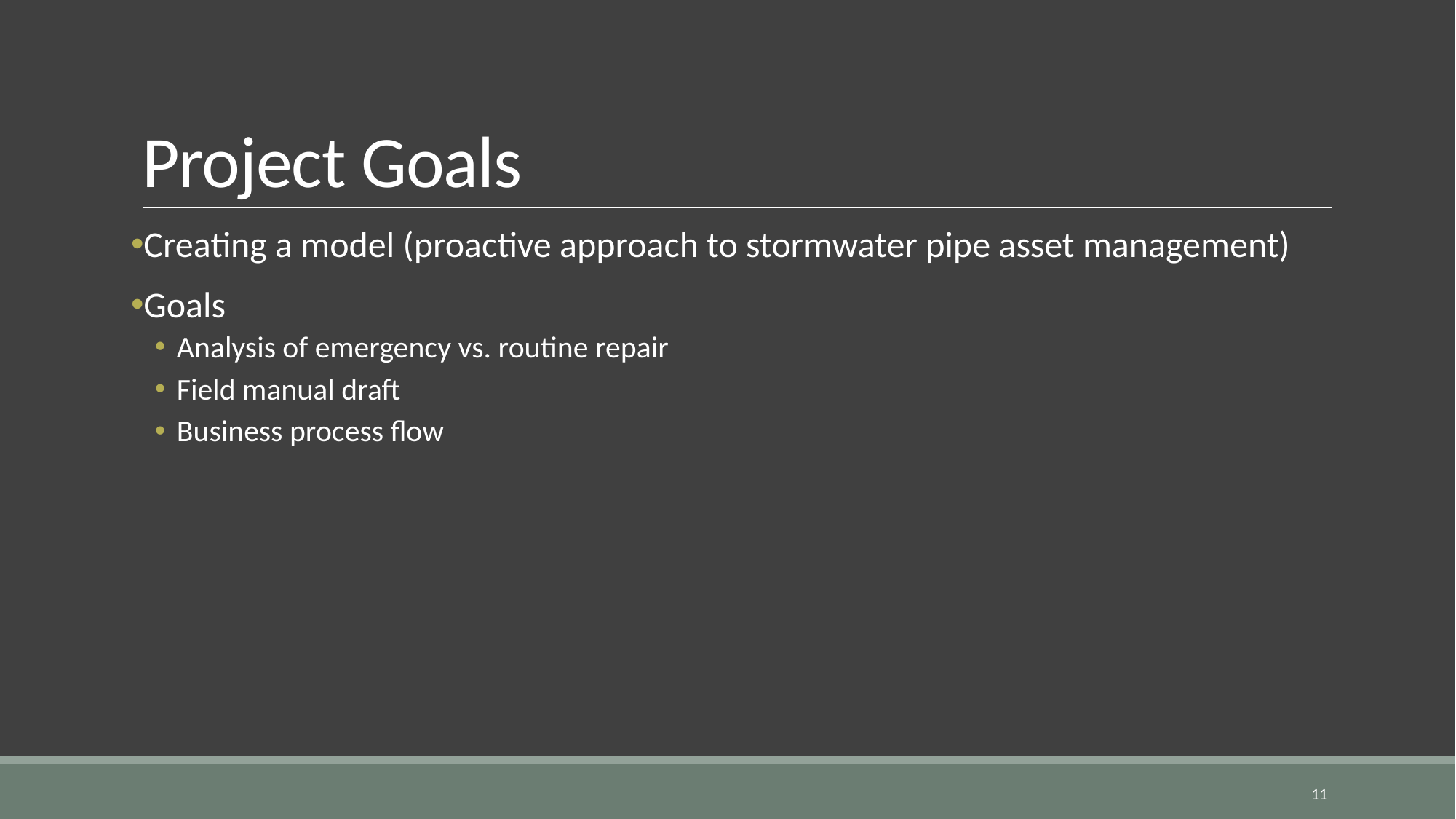

# Project Goals
Creating a model (proactive approach to stormwater pipe asset management)
Goals
Analysis of emergency vs. routine repair
Field manual draft
Business process flow

11